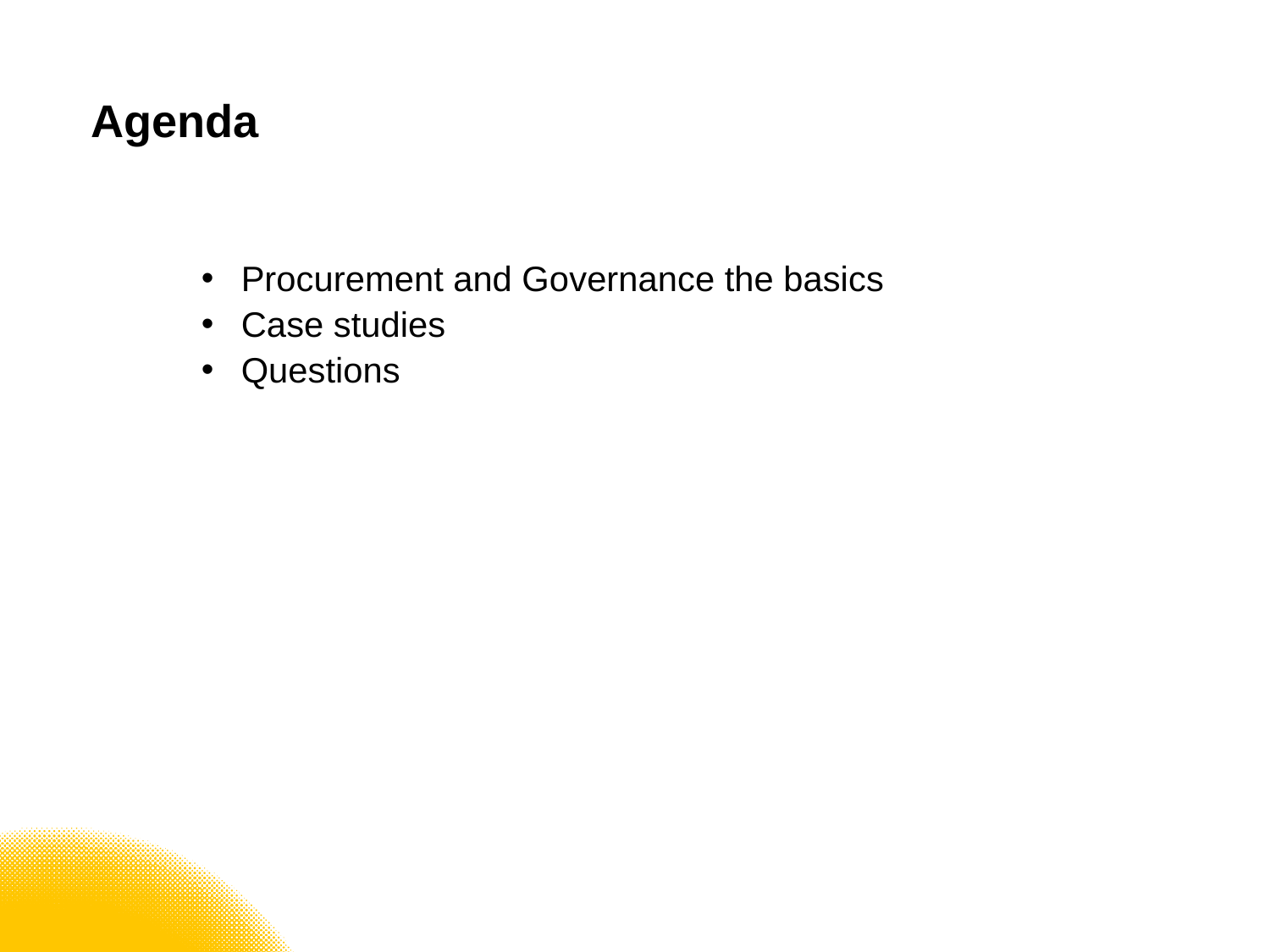

# Agenda
Procurement and Governance the basics
Case studies
Questions